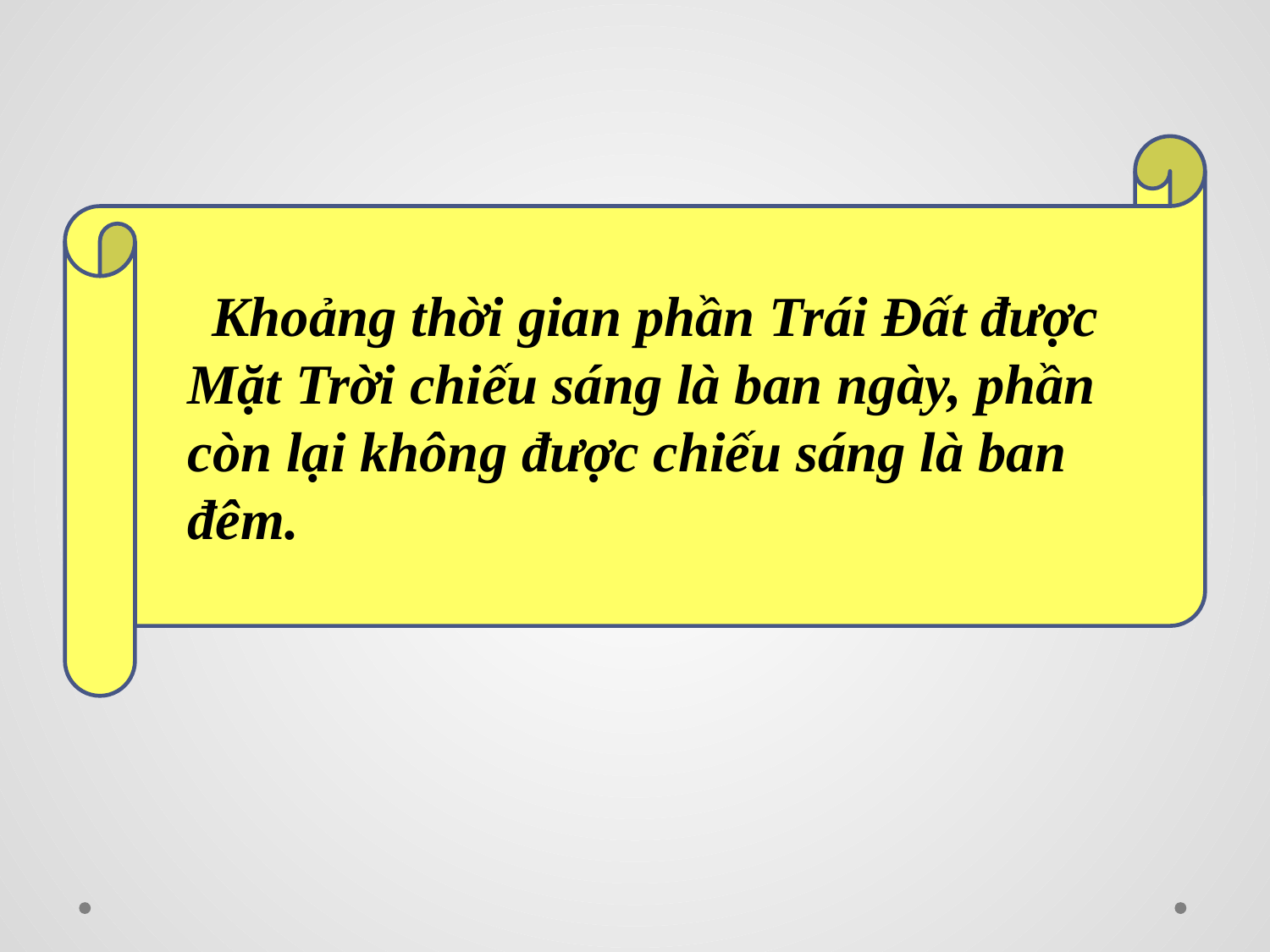

Khoảng thời gian phần Trái Đất được Mặt Trời chiếu sáng là ban ngày, phần còn lại không được chiếu sáng là ban đêm.